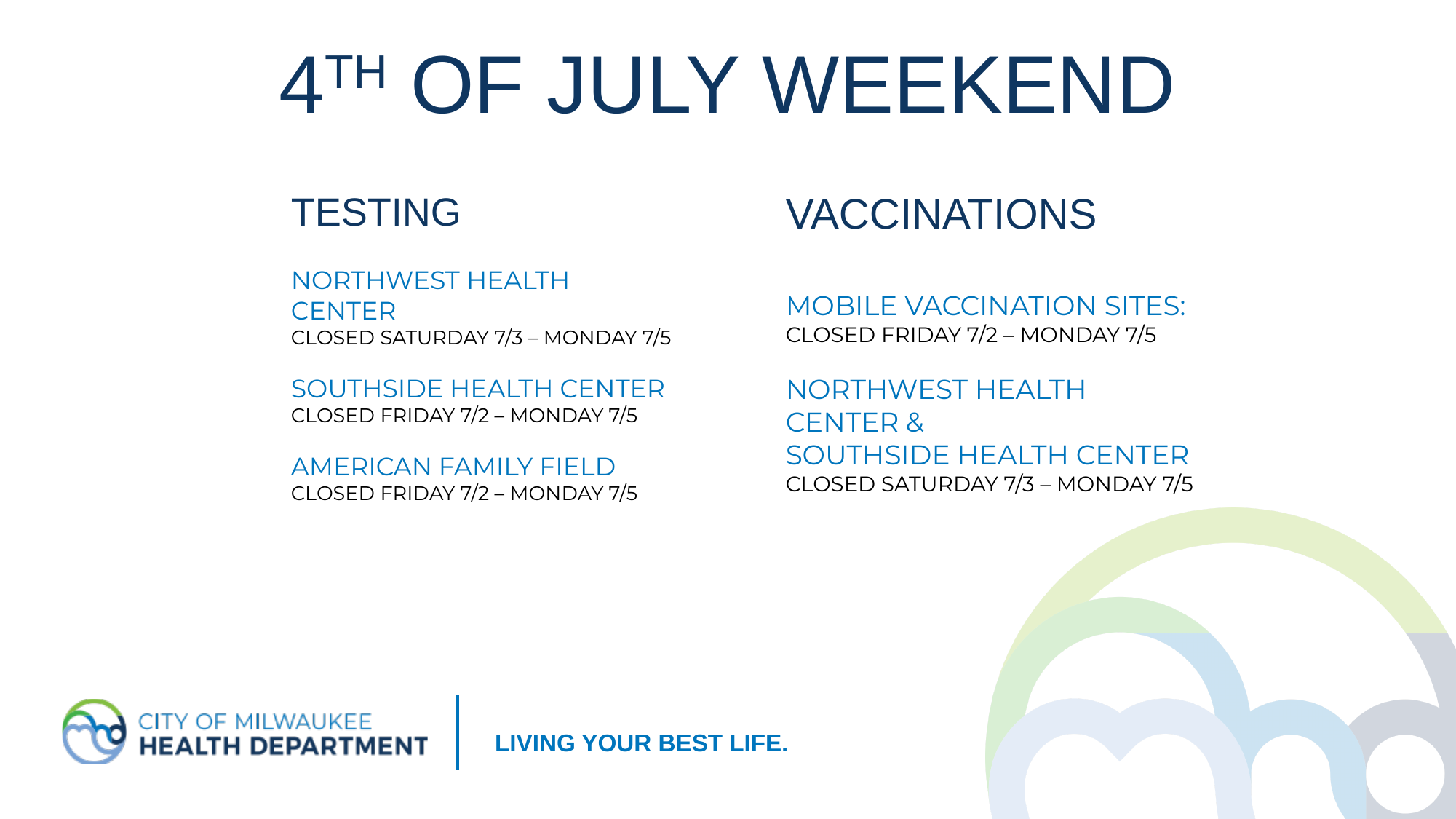

# 4th of July Weekend
Testing

Northwest Health Center
Closed Saturday 7/3 – Monday 7/5
Southside Health Center
Closed Friday 7/2 – Monday 7/5
American Family Field
Closed Friday 7/2 – Monday 7/5
Vaccinations
Mobile Vaccination Sites:
Closed Friday 7/2 – Monday 7/5

Northwest Health Center &
Southside Health Center
Closed Saturday 7/3 – Monday 7/5